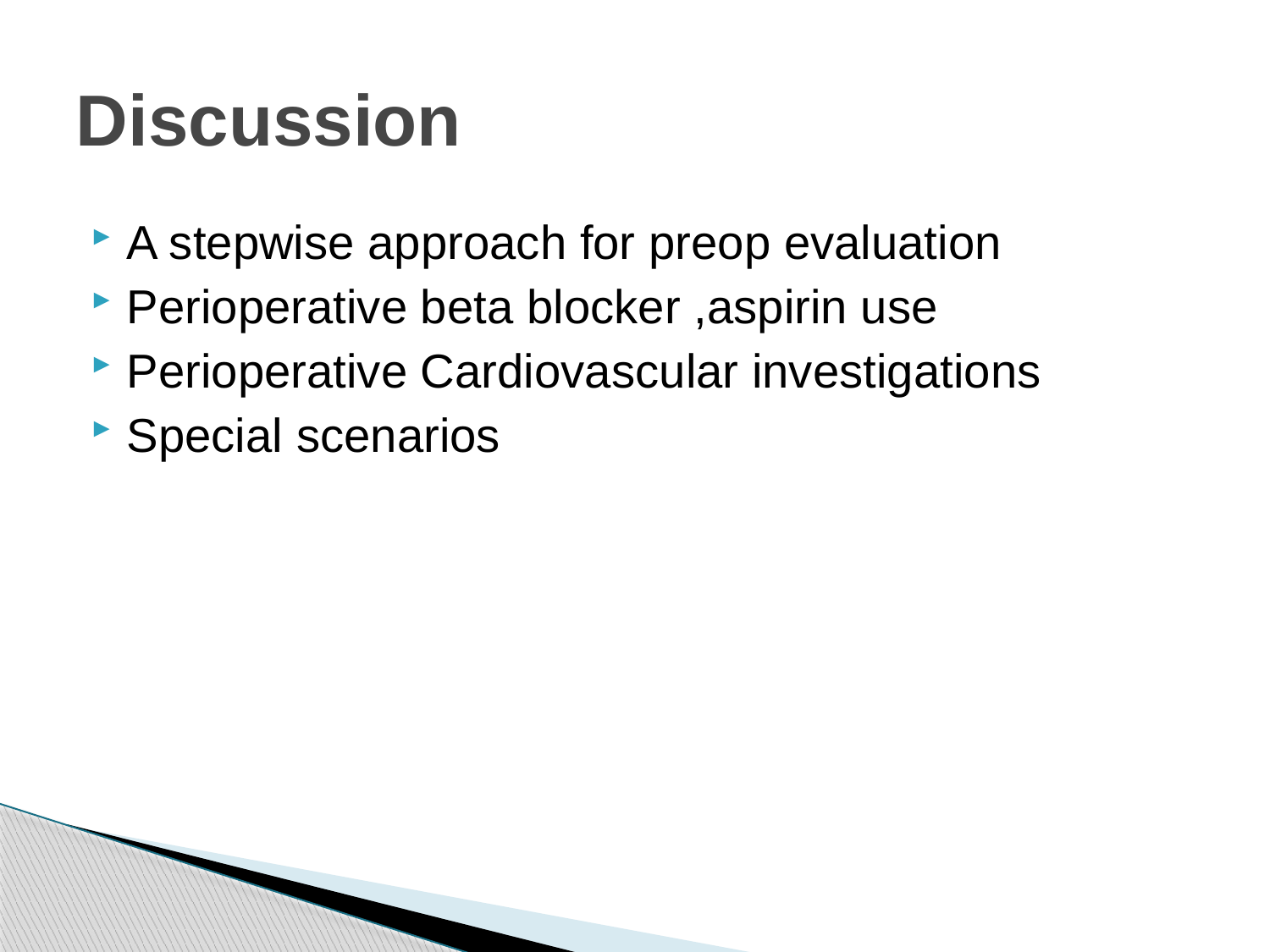

# Discussion
A stepwise approach for preop evaluation
Perioperative beta blocker ,aspirin use
Perioperative Cardiovascular investigations
Special scenarios